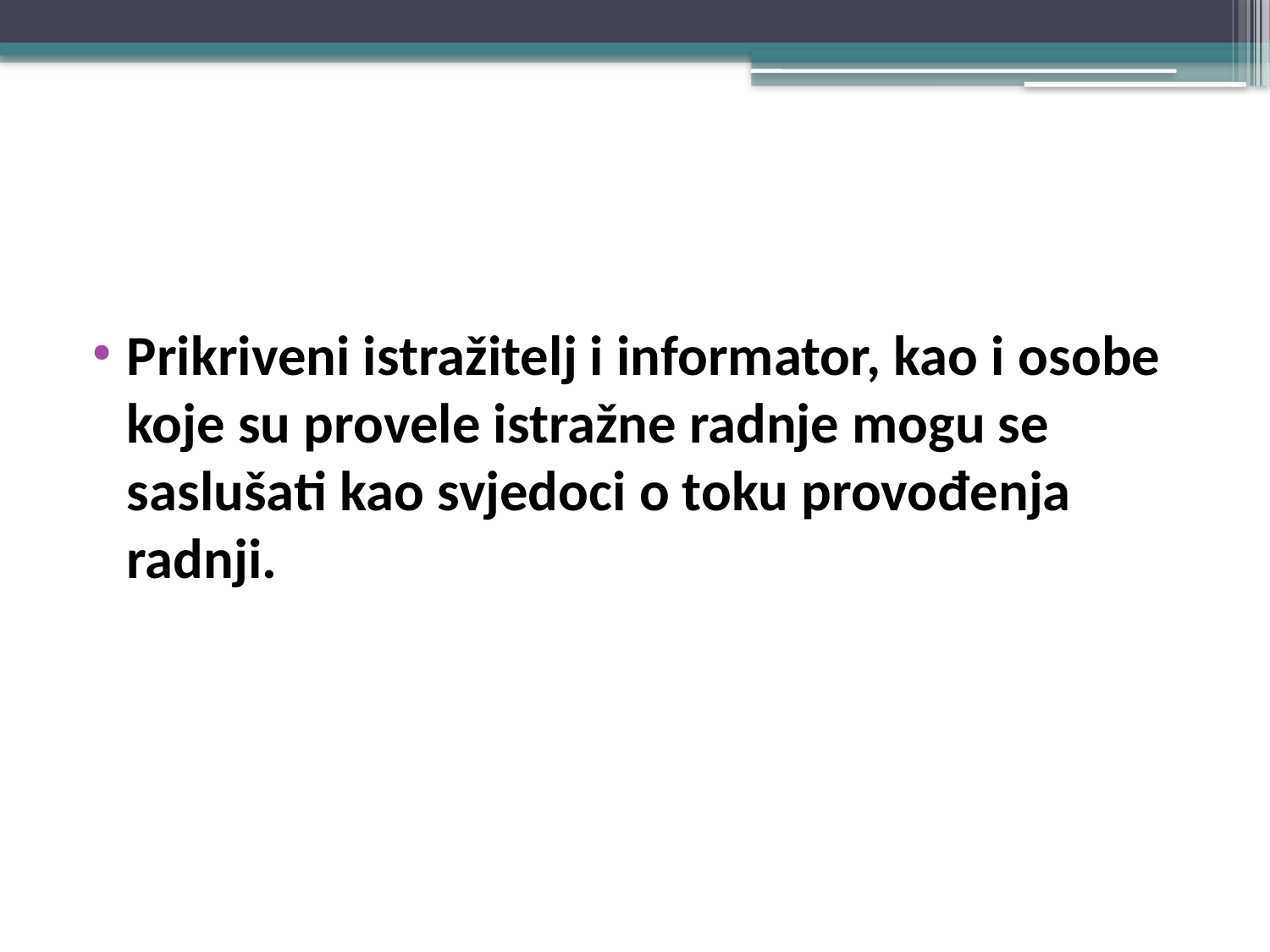

#
Prikriveni istražitelj i informator, kao i osobe koje su provele istražne radnje mogu se saslušati kao svjedoci o toku provođenja radnji.